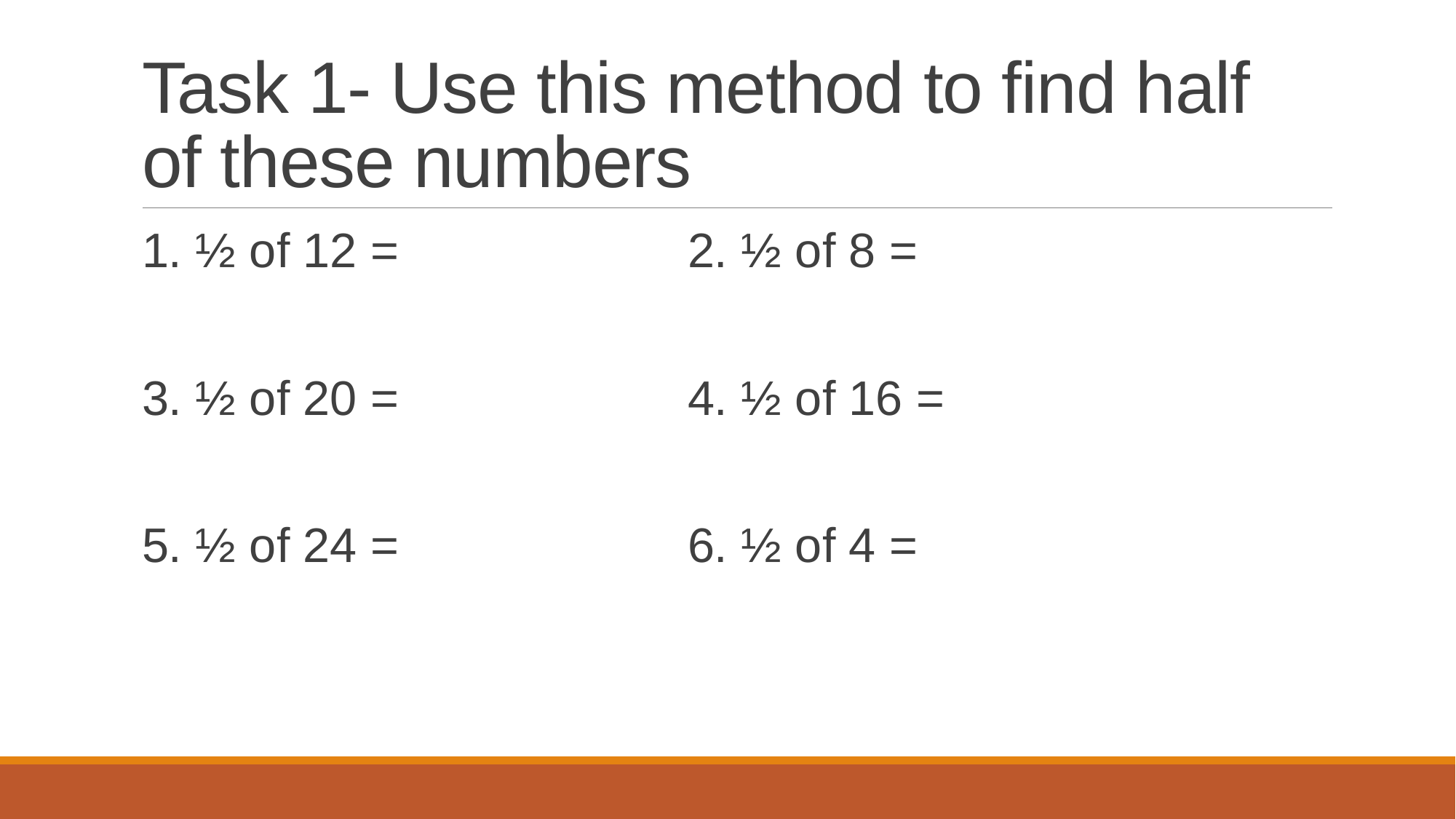

# Task 1- Use this method to find half of these numbers
1. ½ of 12 = 			2. ½ of 8 =

3. ½ of 20 = 			4. ½ of 16 =

5. ½ of 24 = 			6. ½ of 4 =